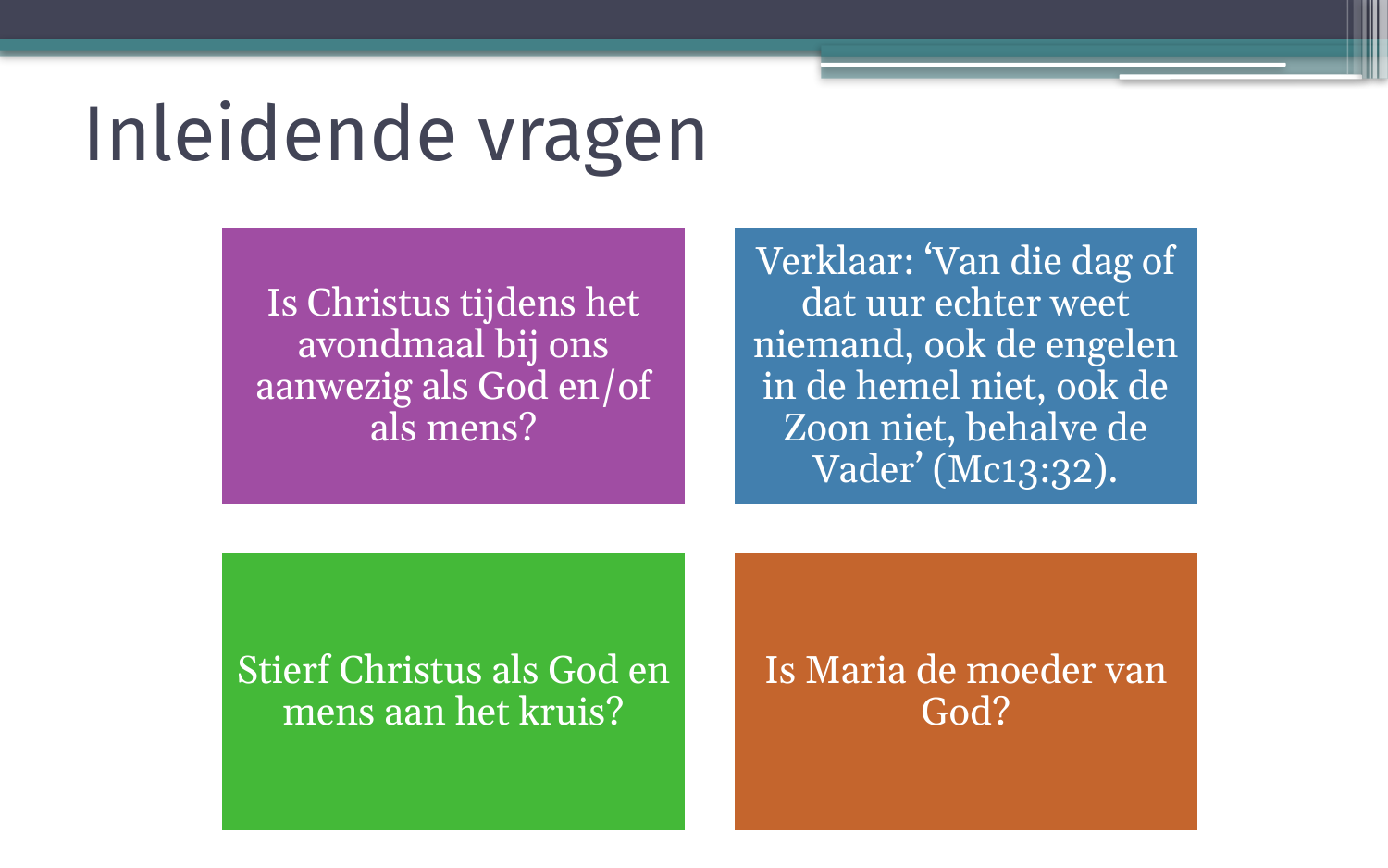

Inleidende vragen
Is Christus tijdens het avondmaal bij ons aanwezig als God en/of als mens?
Verklaar: ‘Van die dag of dat uur echter weet niemand, ook de engelen in de hemel niet, ook de Zoon niet, behalve de Vader’ (Mc13:32).
Stierf Christus als God en mens aan het kruis?
Is Maria de moeder van God?